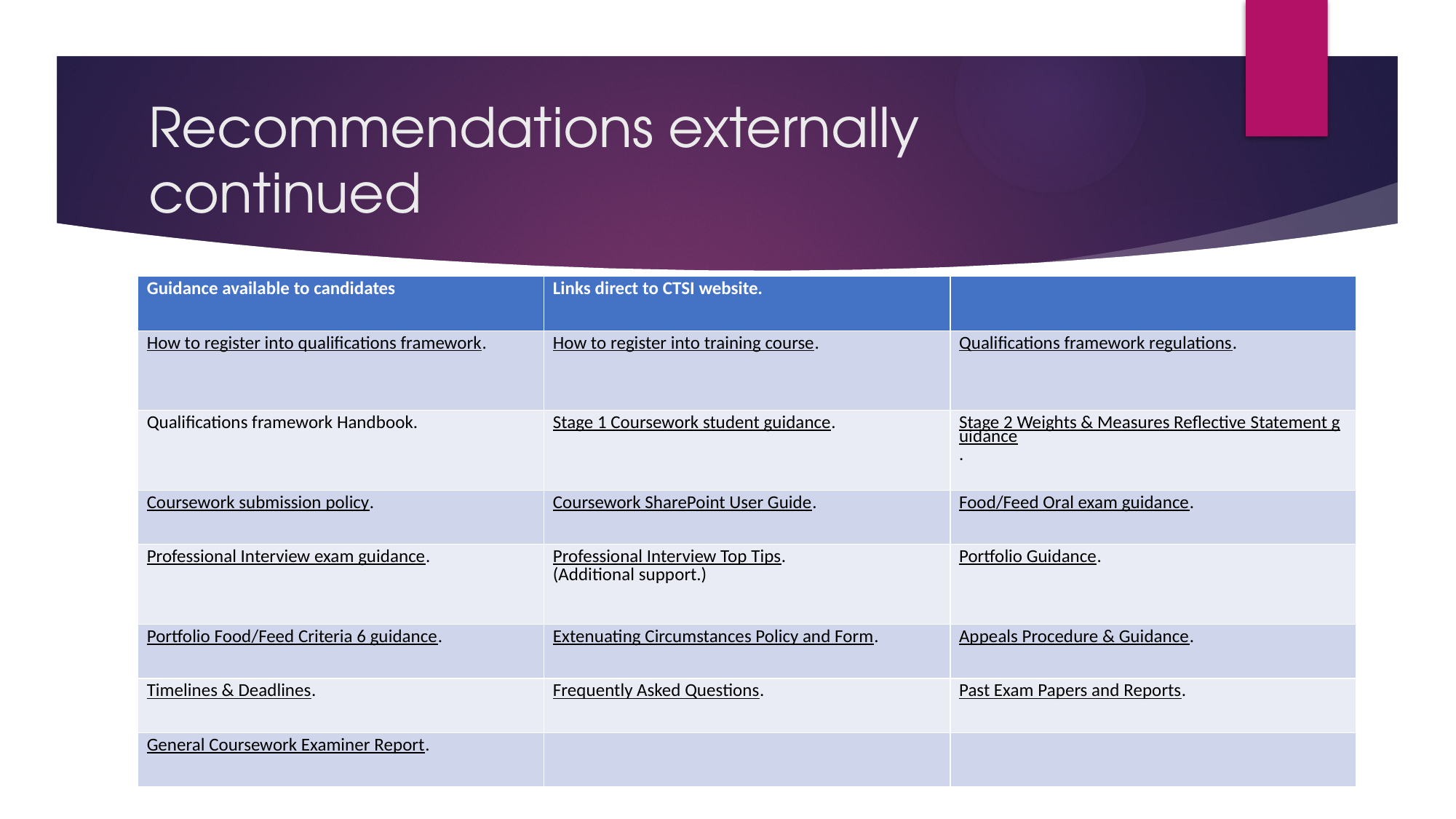

# Recommendations externally continued
| Guidance available to candidates​ | Links direct to CTSI website.​ | ​ |
| --- | --- | --- |
| How to register into qualifications framework.​ | How to register into training course.​ ​ | Qualifications framework regulations.​ |
| Qualifications framework Handbook.​ | Stage 1 Coursework student guidance.​ | Stage 2 Weights & Measures Reflective Statement guidance.​ |
| Coursework submission policy.​ | Coursework SharePoint User Guide.​ | Food/Feed Oral exam guidance.​ |
| Professional Interview exam guidance.​ | Professional Interview Top Tips.  ​ (Additional support.)​ | Portfolio Guidance.​ ​ |
| Portfolio Food/Feed Criteria 6 guidance.​ | Extenuating Circumstances Policy and Form.​ | Appeals Procedure & Guidance.​ |
| Timelines & Deadlines.​ | Frequently Asked Questions.​ | Past Exam Papers and Reports.​ |
| General Coursework Examiner Report.​ | ​ | ​ |